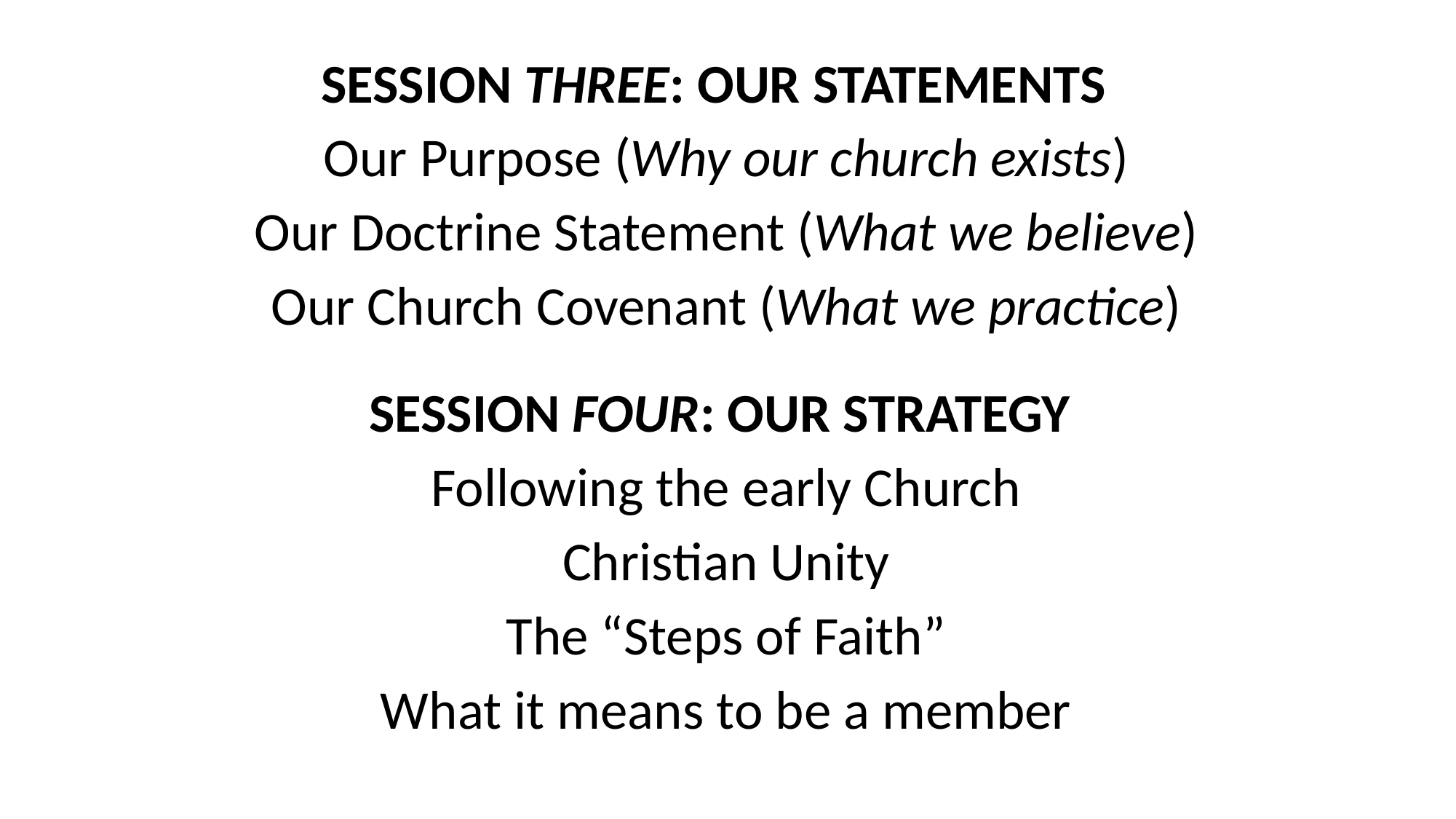

SESSION THREE: OUR STATEMENTS
Our Purpose (Why our church exists)
Our Doctrine Statement (What we believe)
Our Church Covenant (What we practice)

SESSION FOUR: OUR STRATEGY
Following the early Church
Christian Unity
The “Steps of Faith”
What it means to be a member